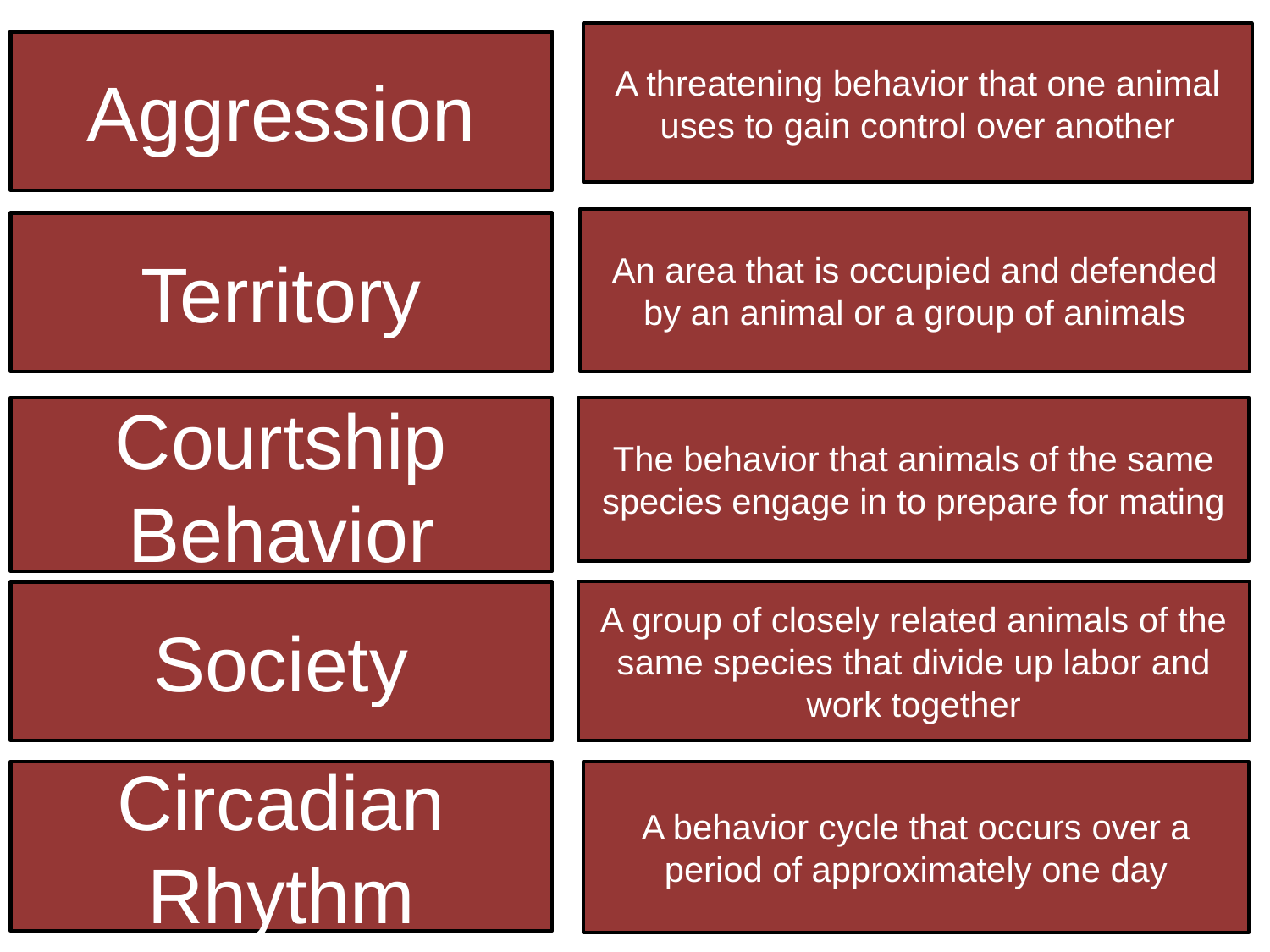

A threatening behavior that one animal uses to gain control over another
Aggression
An area that is occupied and defended by an animal or a group of animals
Territory
Courtship Behavior
The behavior that animals of the same species engage in to prepare for mating
A group of closely related animals of the same species that divide up labor and work together
Society
Circadian Rhythm
A behavior cycle that occurs over a period of approximately one day